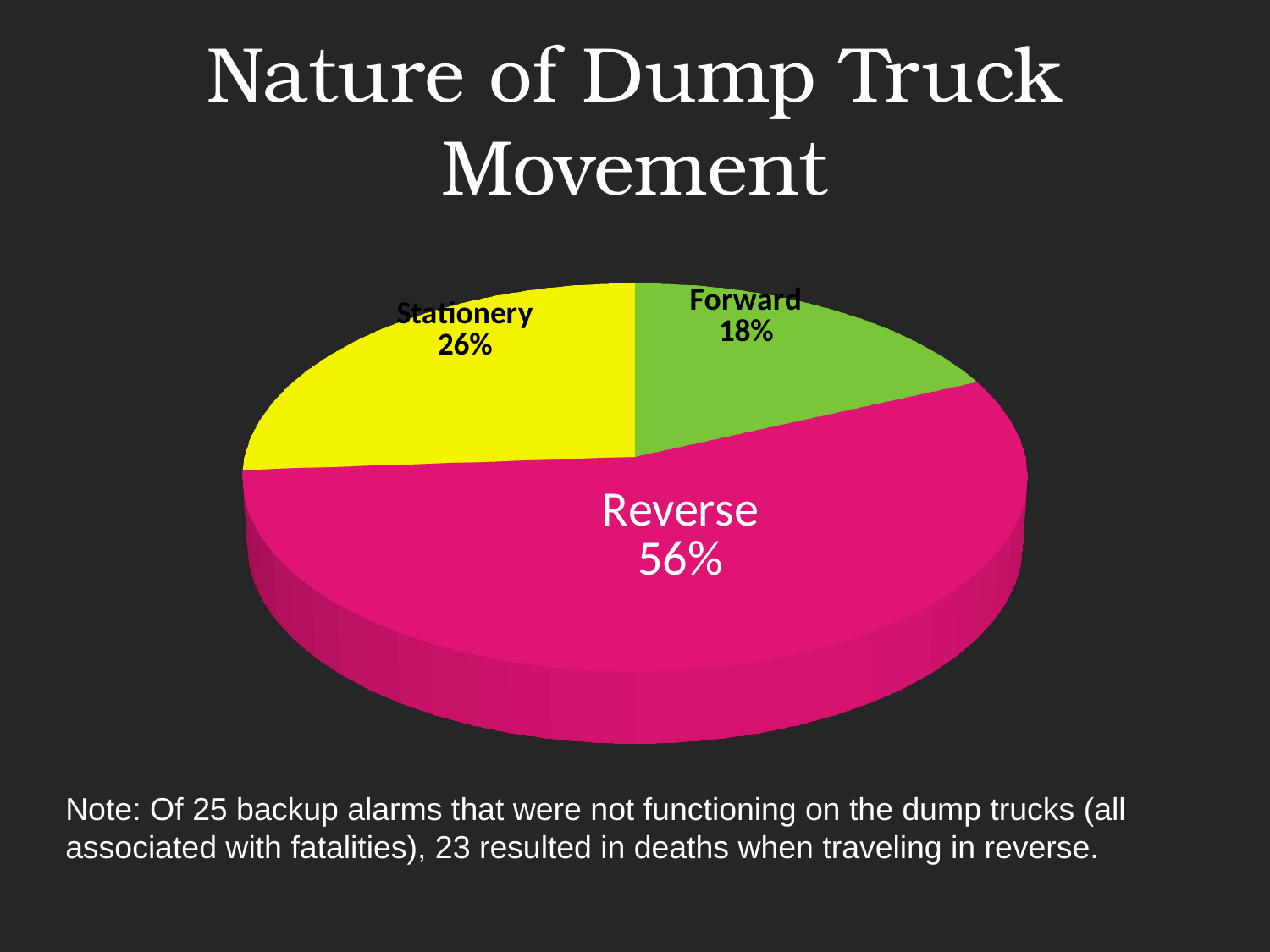

# Nature of Dump Truck Movement

[unsupported chart]

Note: Of 25 backup alarms that were not functioning on the dump trucks (all associated with fatalities), 23 resulted in deaths when traveling in reverse.